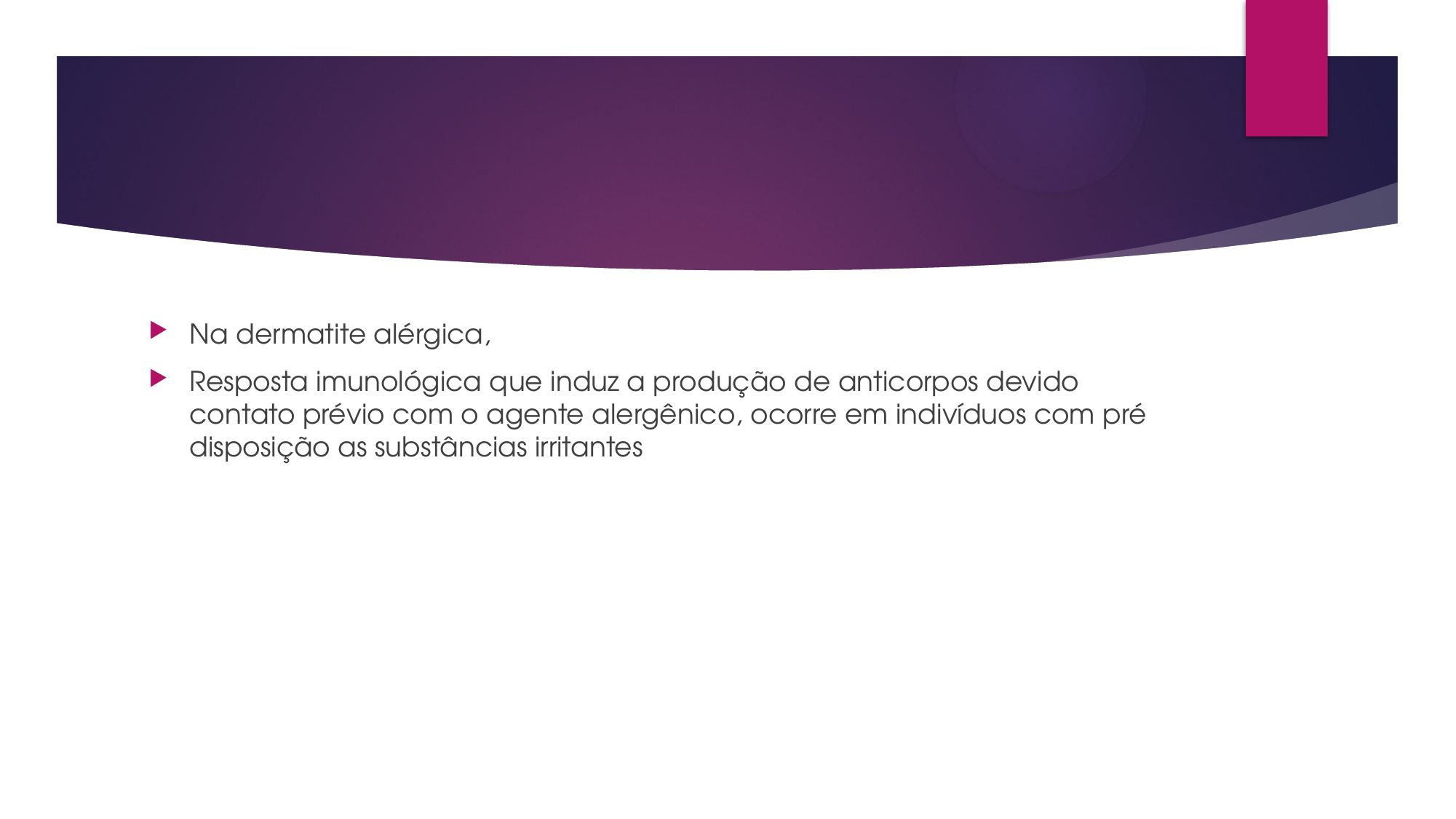

#
Na dermatite alérgica,
Resposta imunológica que induz a produção de anticorpos devido contato prévio com o agente alergênico, ocorre em indivíduos com pré disposição as substâncias irritantes